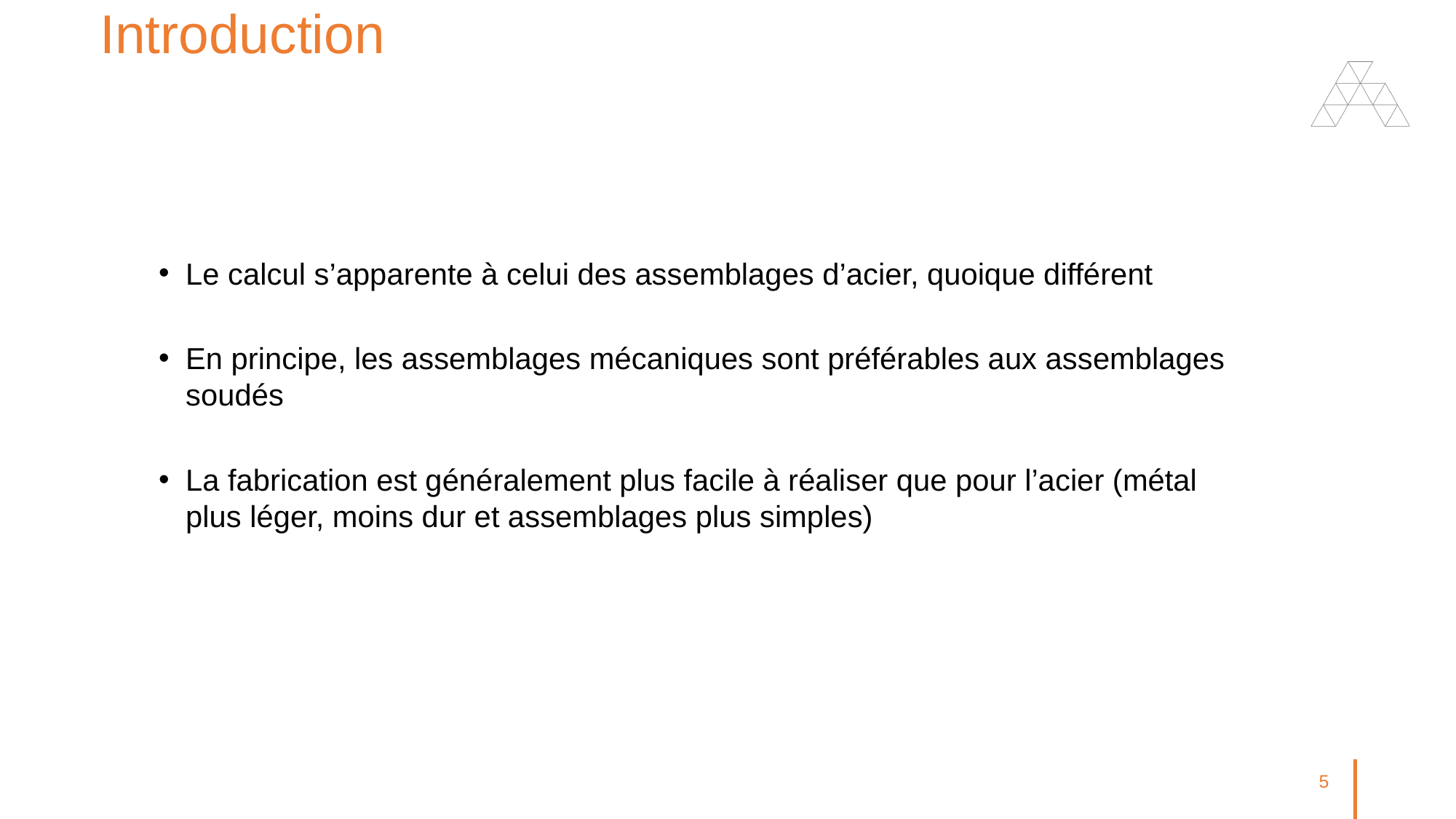

# Introduction

Le calcul s’apparente à celui des assemblages d’acier, quoique différent

En principe, les assemblages mécaniques sont préférables aux assemblages soudés

La fabrication est généralement plus facile à réaliser que pour l’acier (métal plus léger, moins dur et assemblages plus simples)
5